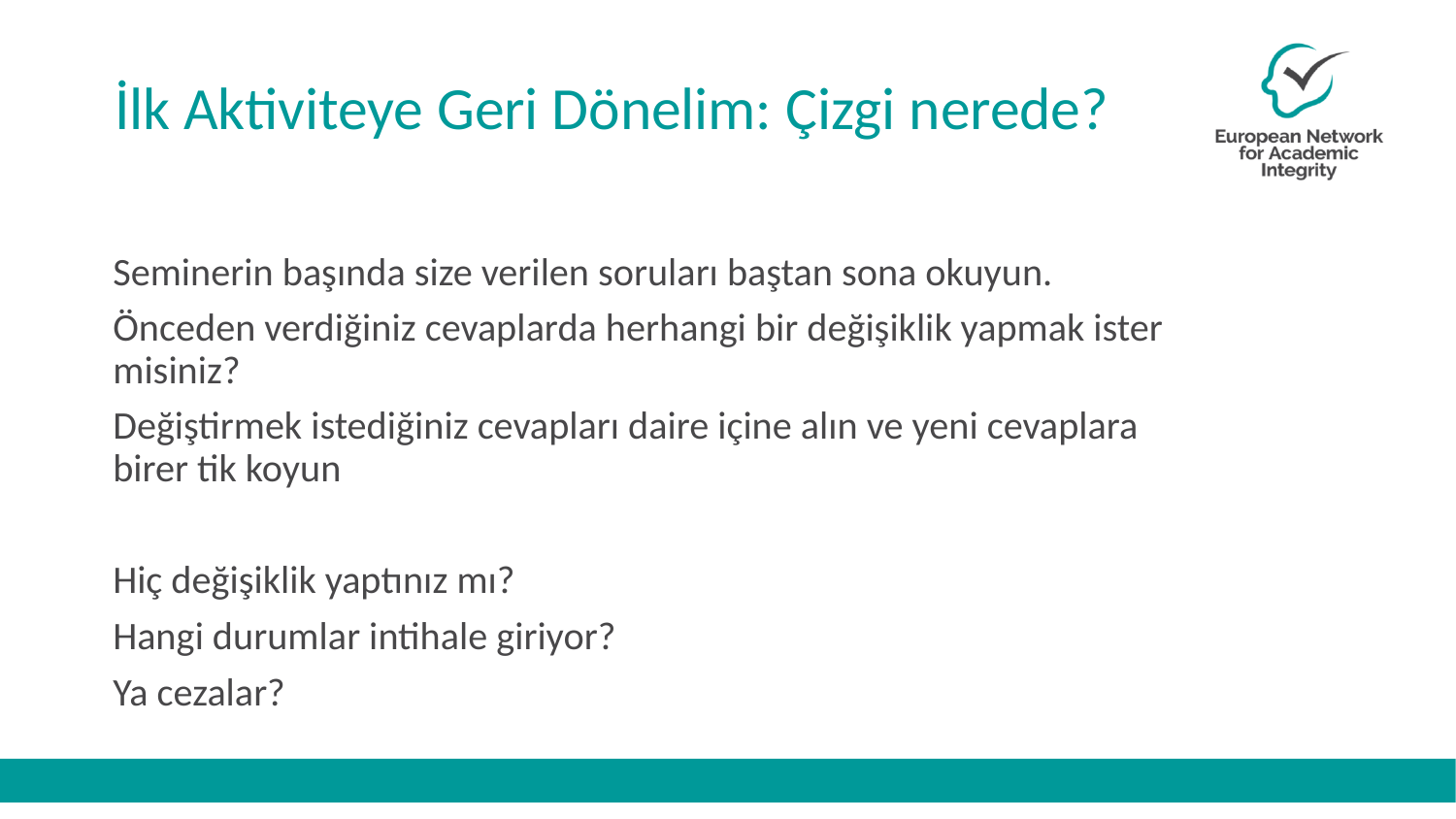

# İlk Aktiviteye Geri Dönelim: Çizgi nerede?
Seminerin başında size verilen soruları baştan sona okuyun.
Önceden verdiğiniz cevaplarda herhangi bir değişiklik yapmak ister misiniz?
Değiştirmek istediğiniz cevapları daire içine alın ve yeni cevaplara birer tik koyun

Hiç değişiklik yaptınız mı?
Hangi durumlar intihale giriyor?
Ya cezalar?